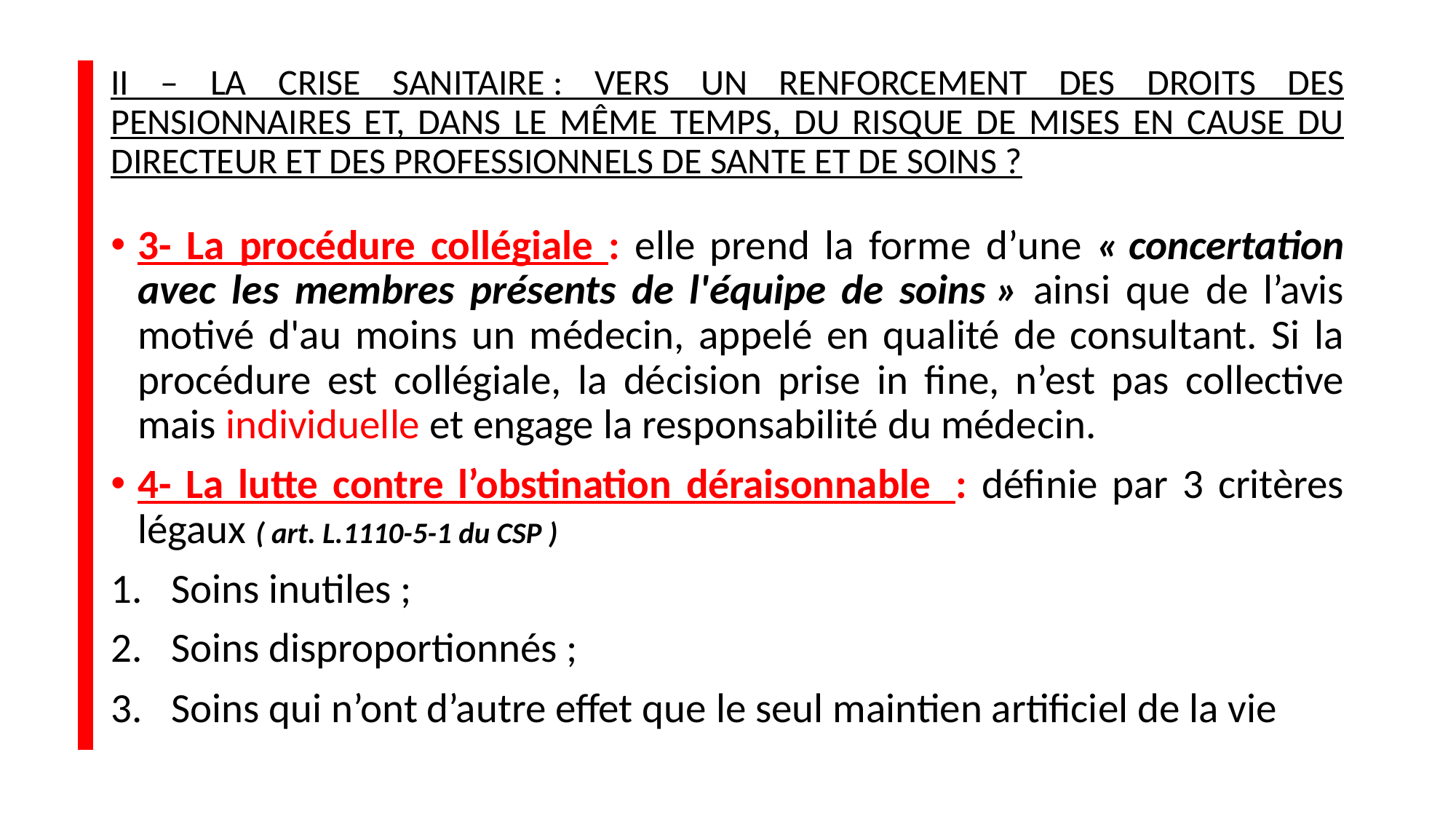

# II – LA CRISE SANITAIRE : VERS UN RENFORCEMENT DES DROITS DES PENSIONNAIRES ET, DANS LE même TEMPS, DU RISQUE DE MISEs EN CAUSE DU DIRECTEUR et des professionnels de sante et de soins ?
3- La procédure collégiale : elle prend la forme d’une « concertation avec les membres présents de l'équipe de soins » ainsi que de l’avis motivé d'au moins un médecin, appelé en qualité de consultant. Si la procédure est collégiale, la décision prise in fine, n’est pas collective mais individuelle et engage la responsabilité du médecin.
4- La lutte contre l’obstination déraisonnable  : définie par 3 critères légaux ( art. L.1110-5-1 du CSP )
Soins inutiles ;
Soins disproportionnés ;
Soins qui n’ont d’autre effet que le seul maintien artificiel de la vie